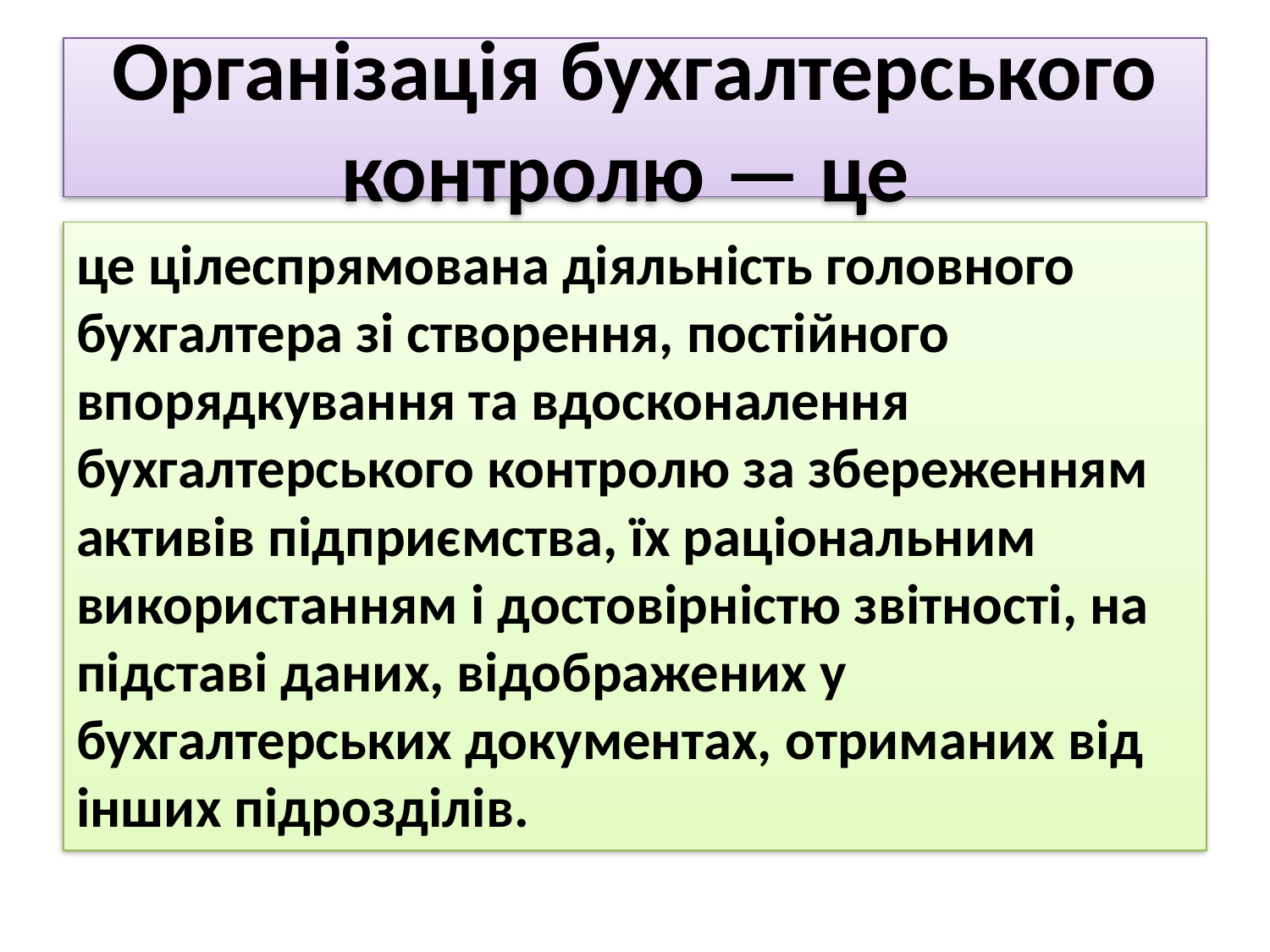

# Організація бухгалтерського контролю — це
це цілеспрямована діяльність головного бухгалтера зі створення, постійного впорядкування та вдосконалення бухгалтерського контролю за збереженням активів підприємства, їх раціональним використанням і достовірністю звітності, на підставі даних, відображених у бухгалтерських документах, отриманих від інших підрозділів.